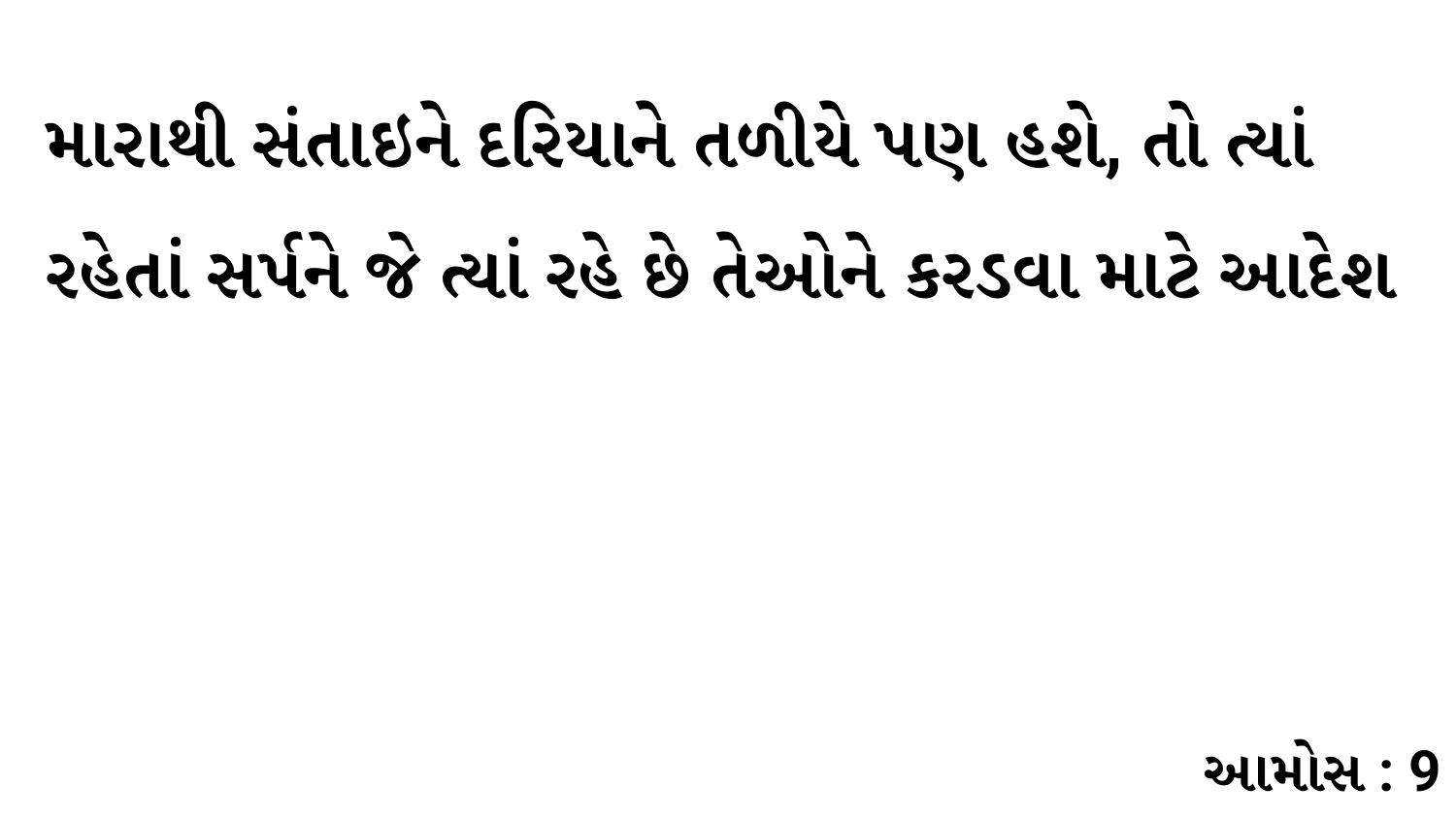

મારાથી સંતાઇને દરિયાને તળીયે પણ હશે, તો ત્યાં રહેતાં સર્પને જે ત્યાં રહે છે તેઓને કરડવા માટે આદેશ
આમોસ : 9